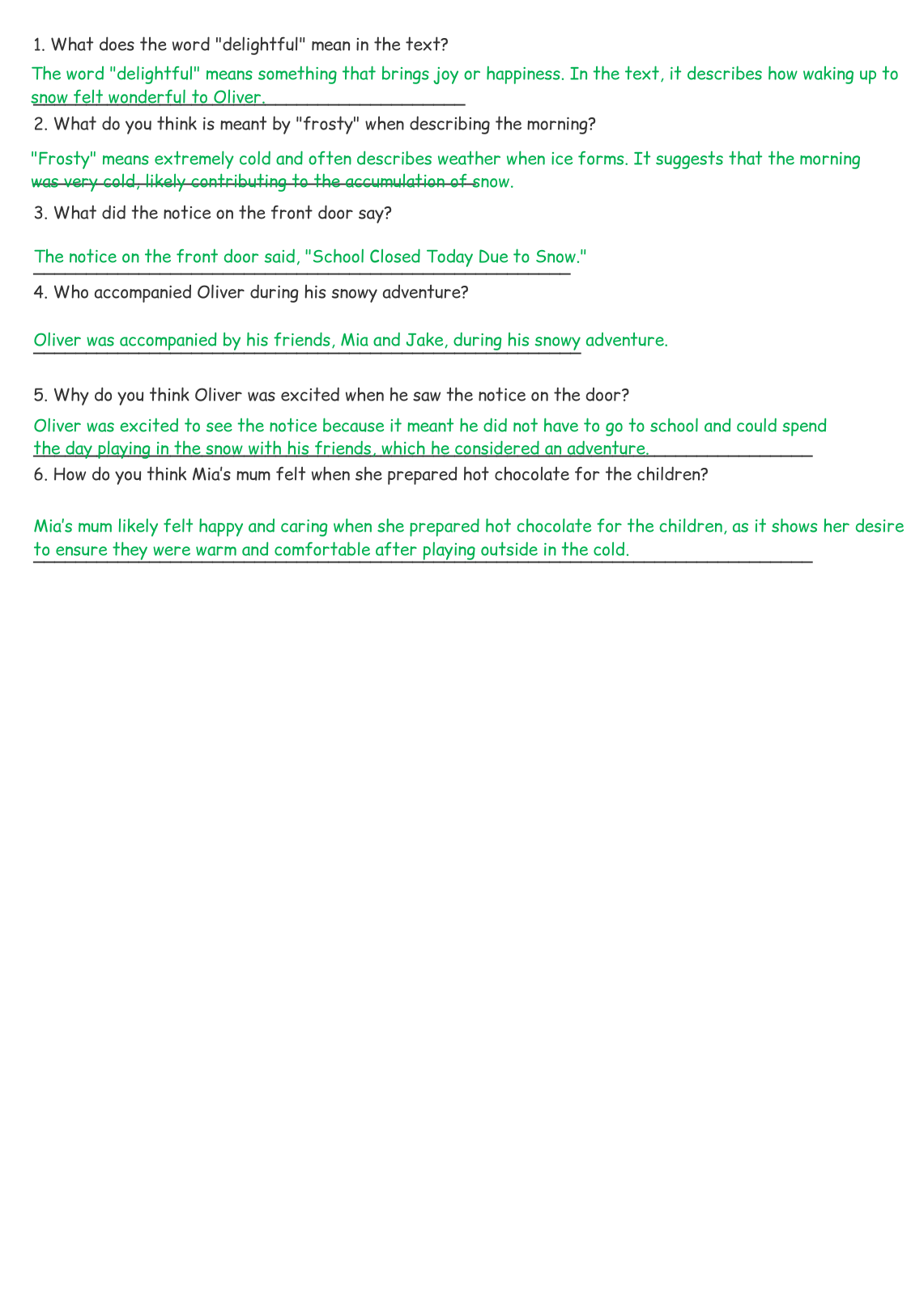

What does the word "delightful" mean in the text?

_________________________________________
2. What do you think is meant by "frosty" when describing the morning?

__________________________________________
5. Why do you think Oliver was excited when he saw the notice on the door?

__________________________________________________________________________
6. How do you think Mia’s mum felt when she prepared hot chocolate for the children?

__________________________________________________________________________
3. What did the notice on the front door say?

___________________________________________________
4. Who accompanied Oliver during his snowy adventure?

____________________________________________________
The word "delightful" means something that brings joy or happiness. In the text, it describes how waking up to snow felt wonderful to Oliver.
"Frosty" means extremely cold and often describes weather when ice forms. It suggests that the morning was very cold, likely contributing to the accumulation of snow.
The notice on the front door said, "School Closed Today Due to Snow."
Oliver was accompanied by his friends, Mia and Jake, during his snowy adventure.
Oliver was excited to see the notice because it meant he did not have to go to school and could spend the day playing in the snow with his friends, which he considered an adventure.
Mia’s mum likely felt happy and caring when she prepared hot chocolate for the children, as it shows her desire to ensure they were warm and comfortable after playing outside in the cold.